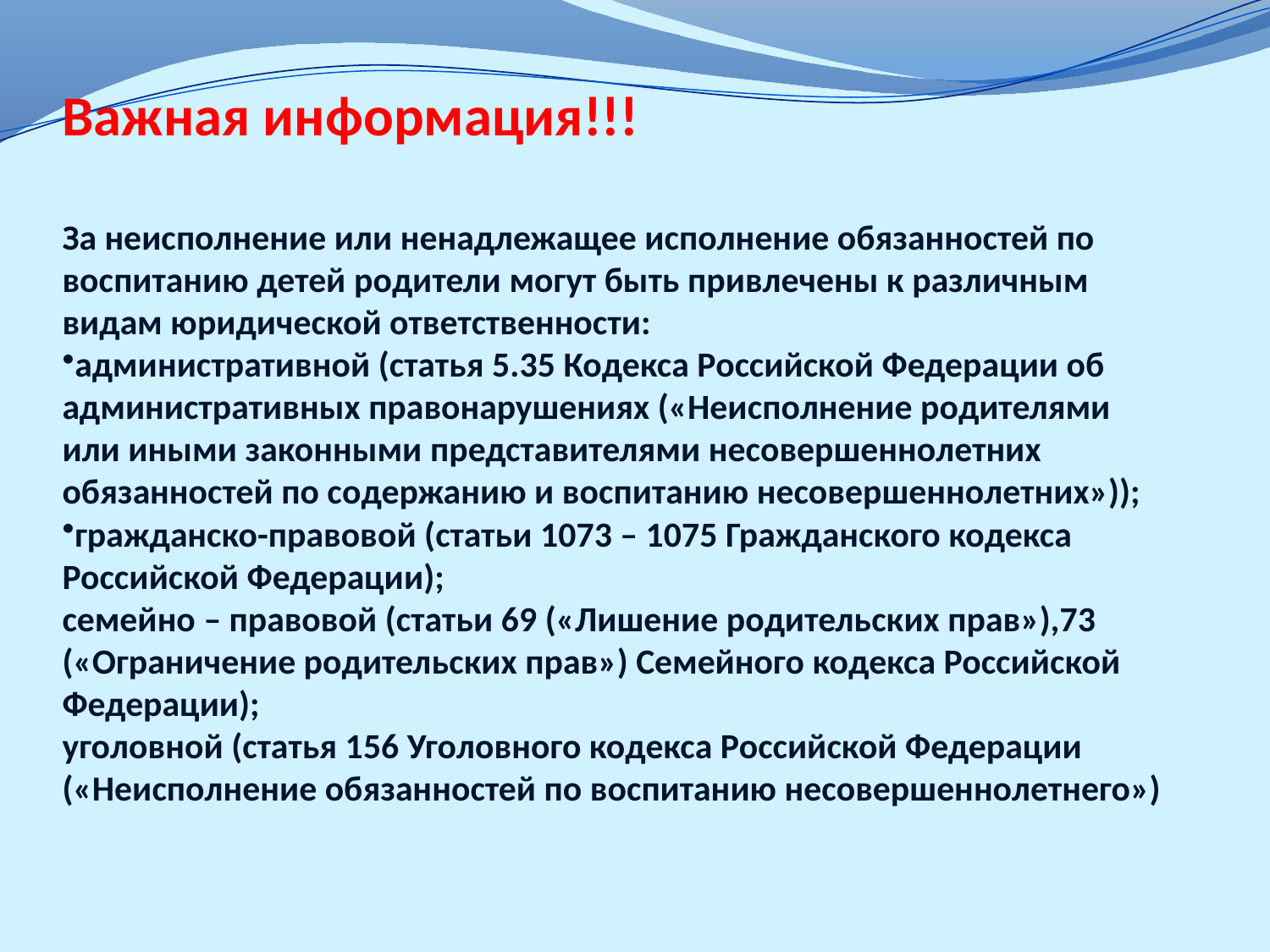

Важная информация!!!

За неисполнение или ненадлежащее исполнение обязанностей по воспитанию детей родители могут быть привлечены к различным видам юридической ответственности:
административной (статья 5.35 Кодекса Российской Федерации об административных правонарушениях («Неисполнение родителями или иными законными представителями несовершеннолетних обязанностей по содержанию и воспитанию несовершеннолетних»));
гражданско-правовой (статьи 1073 – 1075 Гражданского кодекса Российской Федерации);
семейно – правовой (статьи 69 («Лишение родительских прав»),73 («Ограничение родительских прав») Семейного кодекса Российской Федерации);
уголовной (статья 156 Уголовного кодекса Российской Федерации («Неисполнение обязанностей по воспитанию несовершеннолетнего»)